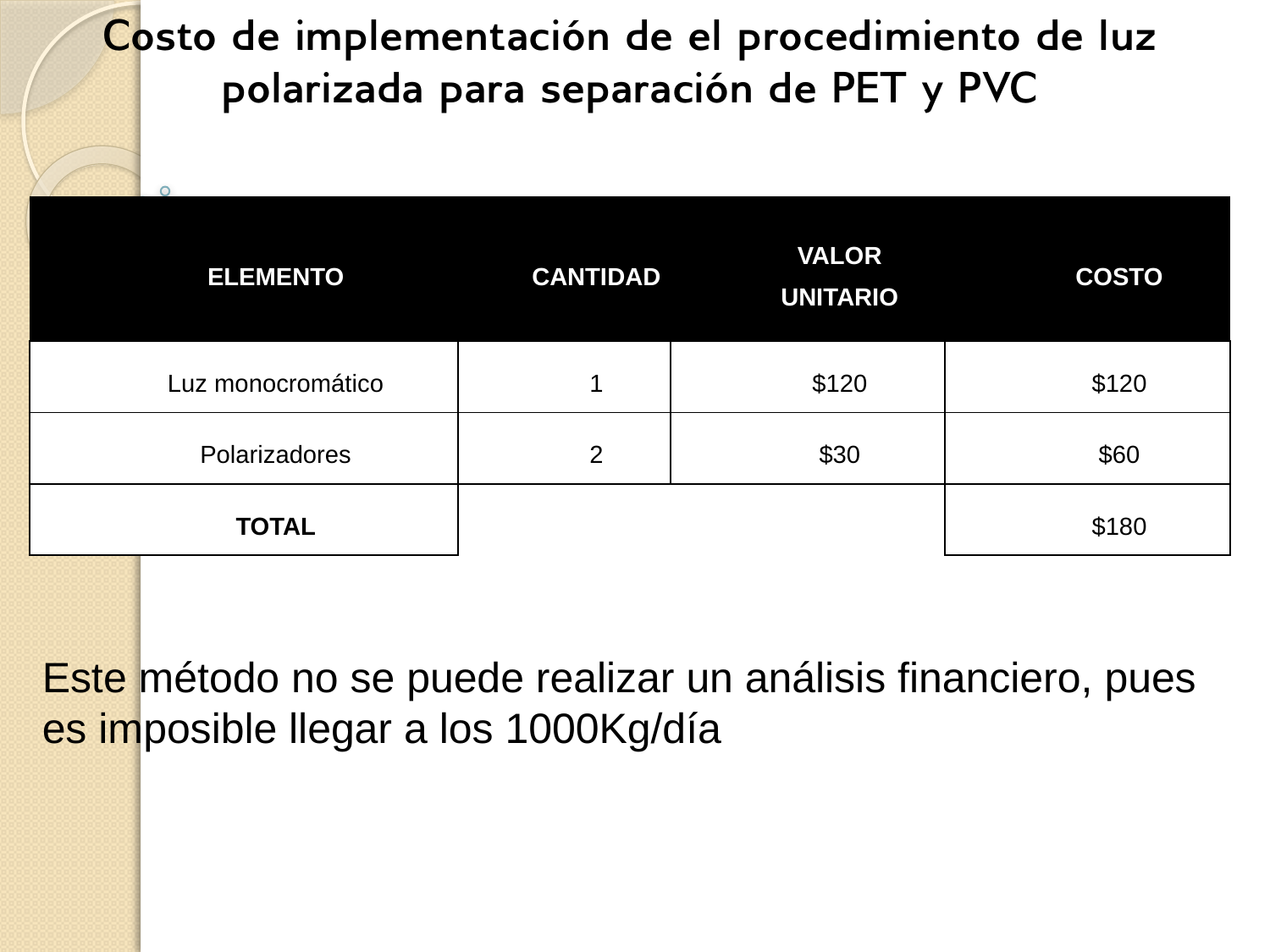

Costo de implementación de el procedimiento de luz polarizada para separación de PET y PVC
| ELEMENTO | CANTIDAD | VALOR UNITARIO | COSTO |
| --- | --- | --- | --- |
| Luz monocromático | 1 | $120 | $120 |
| Polarizadores | 2 | $30 | $60 |
| TOTAL |  |  | $180 |
Este método no se puede realizar un análisis financiero, pues es imposible llegar a los 1000Kg/día